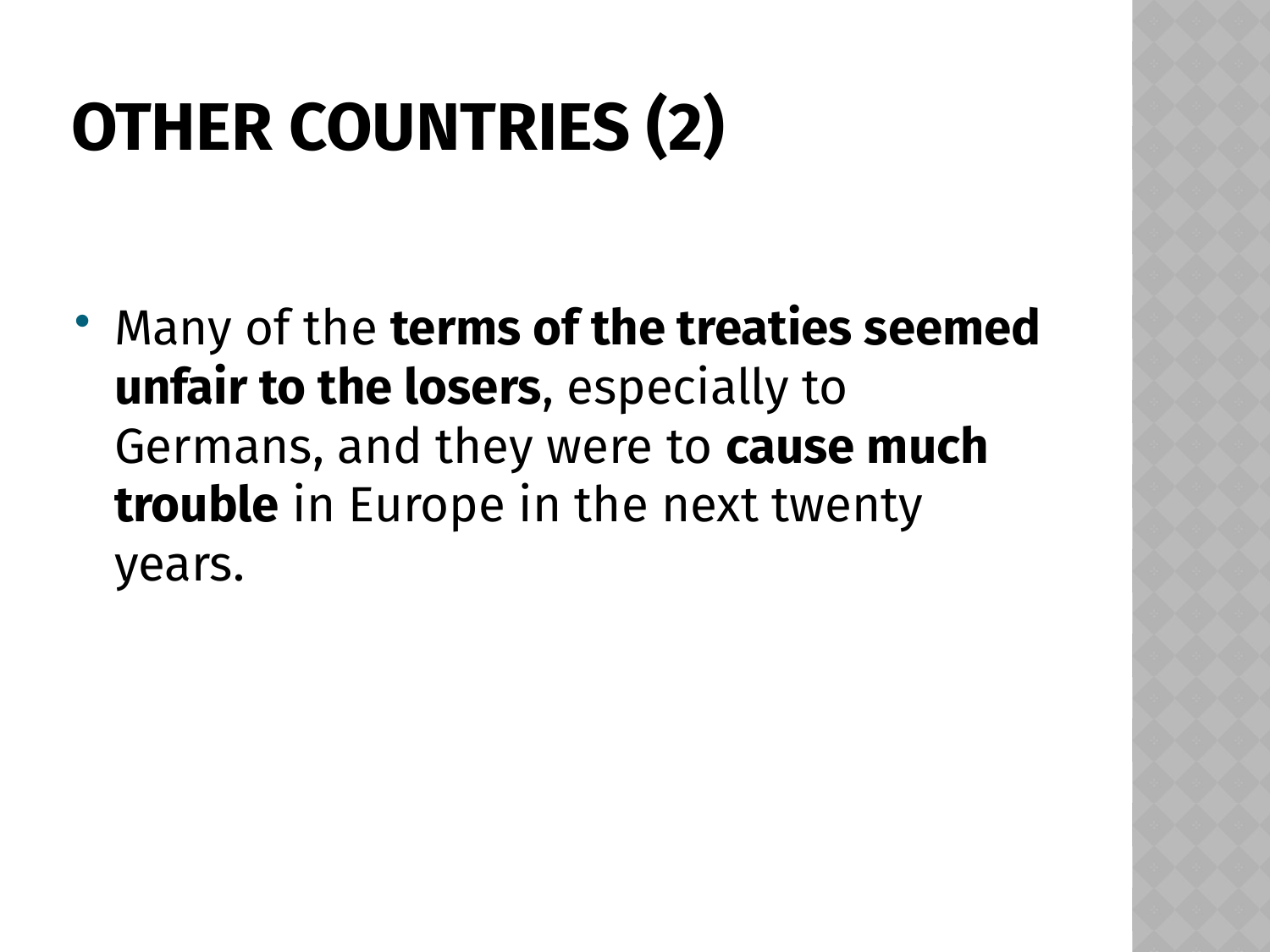

# Other countries (2)

Many of the terms of the treaties seemed unfair to the losers, especially to Germans, and they were to cause much trouble in Europe in the next twenty years.